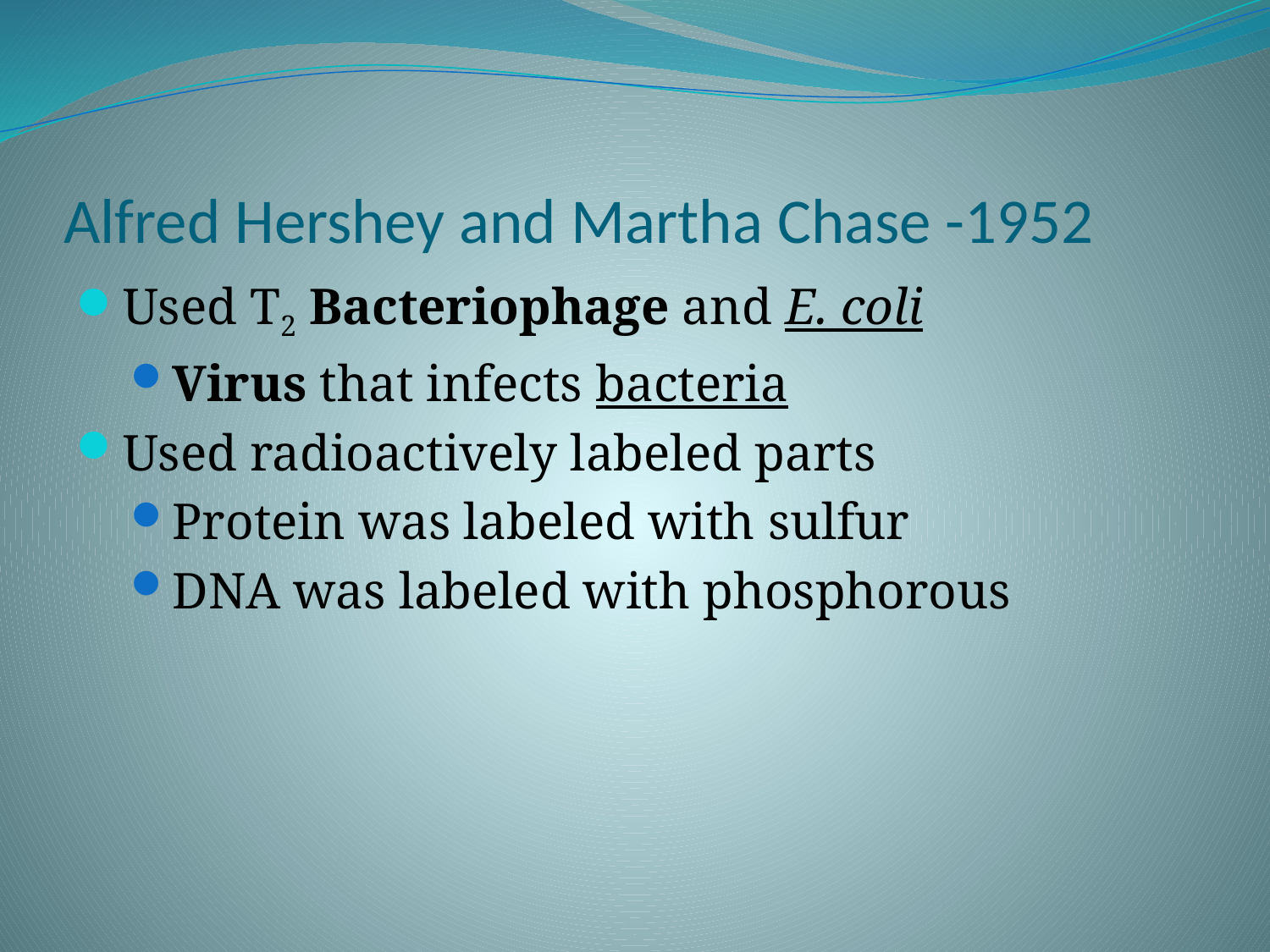

# Alfred Hershey and Martha Chase -1952
Used T2 Bacteriophage and E. coli
Virus that infects bacteria
Used radioactively labeled parts
Protein was labeled with sulfur
DNA was labeled with phosphorous